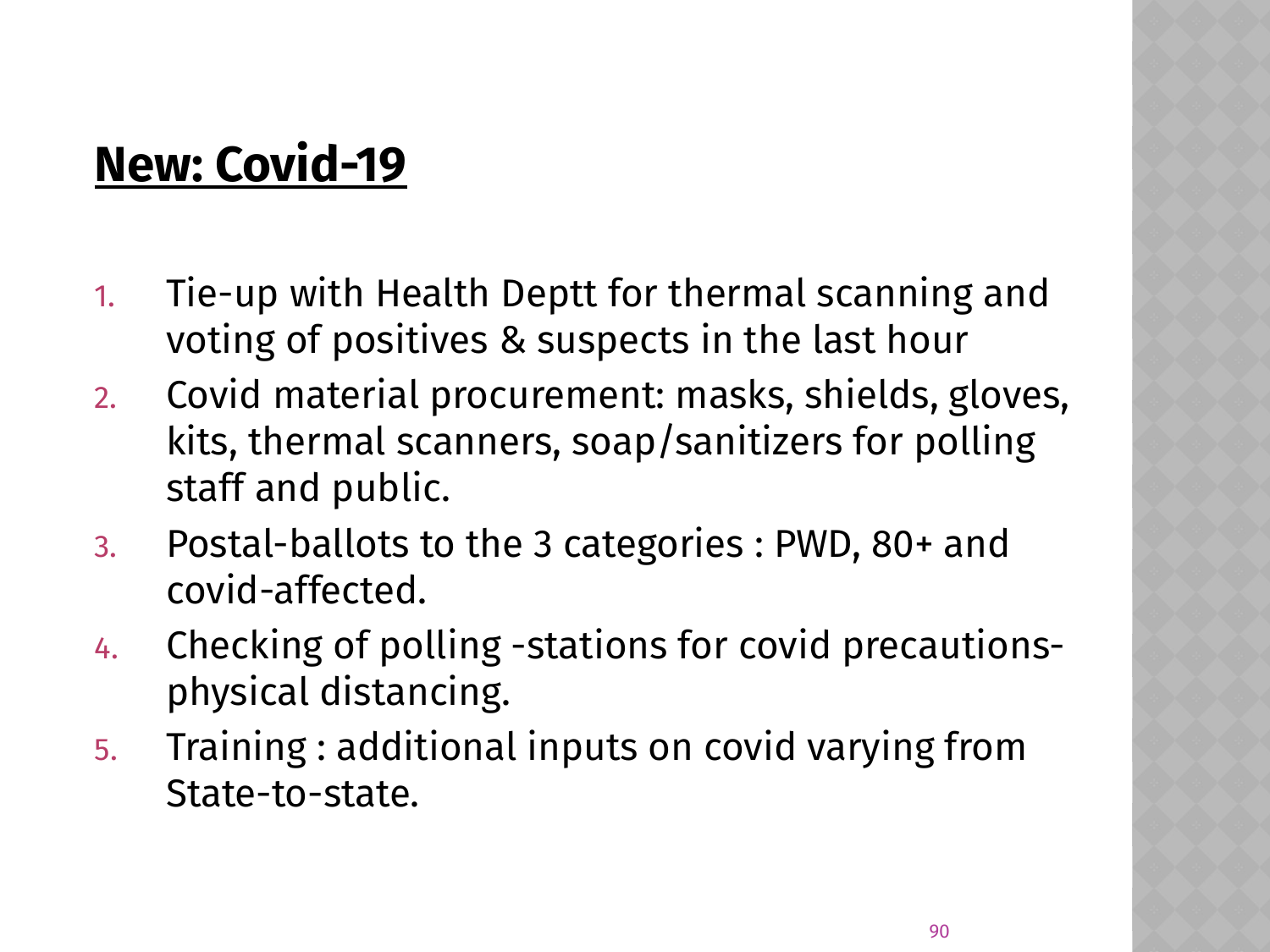

New: Covid-19

Tie-up with Health Deptt for thermal scanning and voting of positives & suspects in the last hour
Covid material procurement: masks, shields, gloves, kits, thermal scanners, soap/sanitizers for polling staff and public.
Postal-ballots to the 3 categories : PWD, 80+ and covid-affected.
Checking of polling -stations for covid precautions-physical distancing.
Training : additional inputs on covid varying from State-to-state.
90